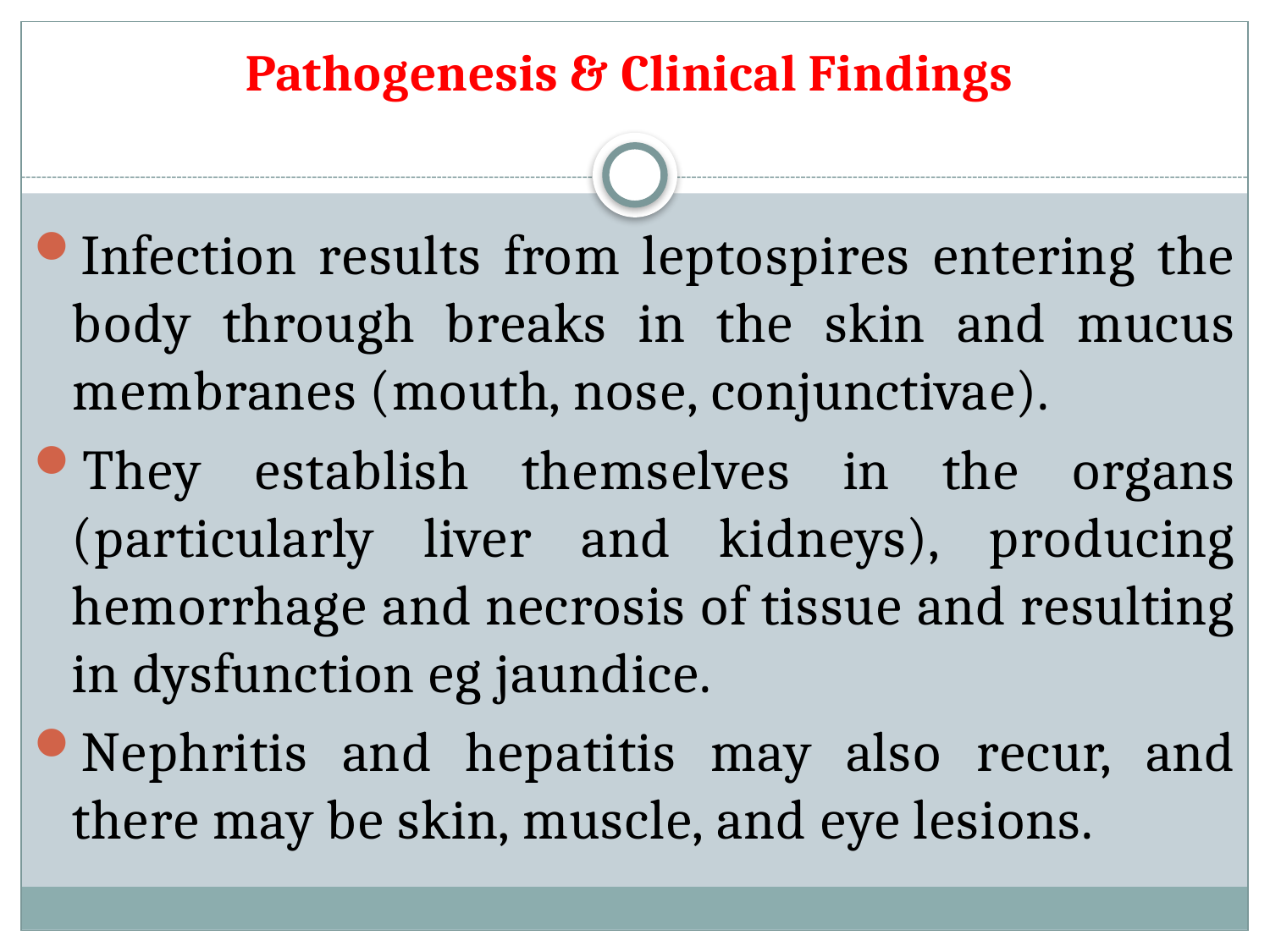

# Pathogenesis & Clinical Findings
Infection results from leptospires entering the body through breaks in the skin and mucus membranes (mouth, nose, conjunctivae).
They establish themselves in the organs (particularly liver and kidneys), producing hemorrhage and necrosis of tissue and resulting in dysfunction eg jaundice.
Nephritis and hepatitis may also recur, and there may be skin, muscle, and eye lesions.